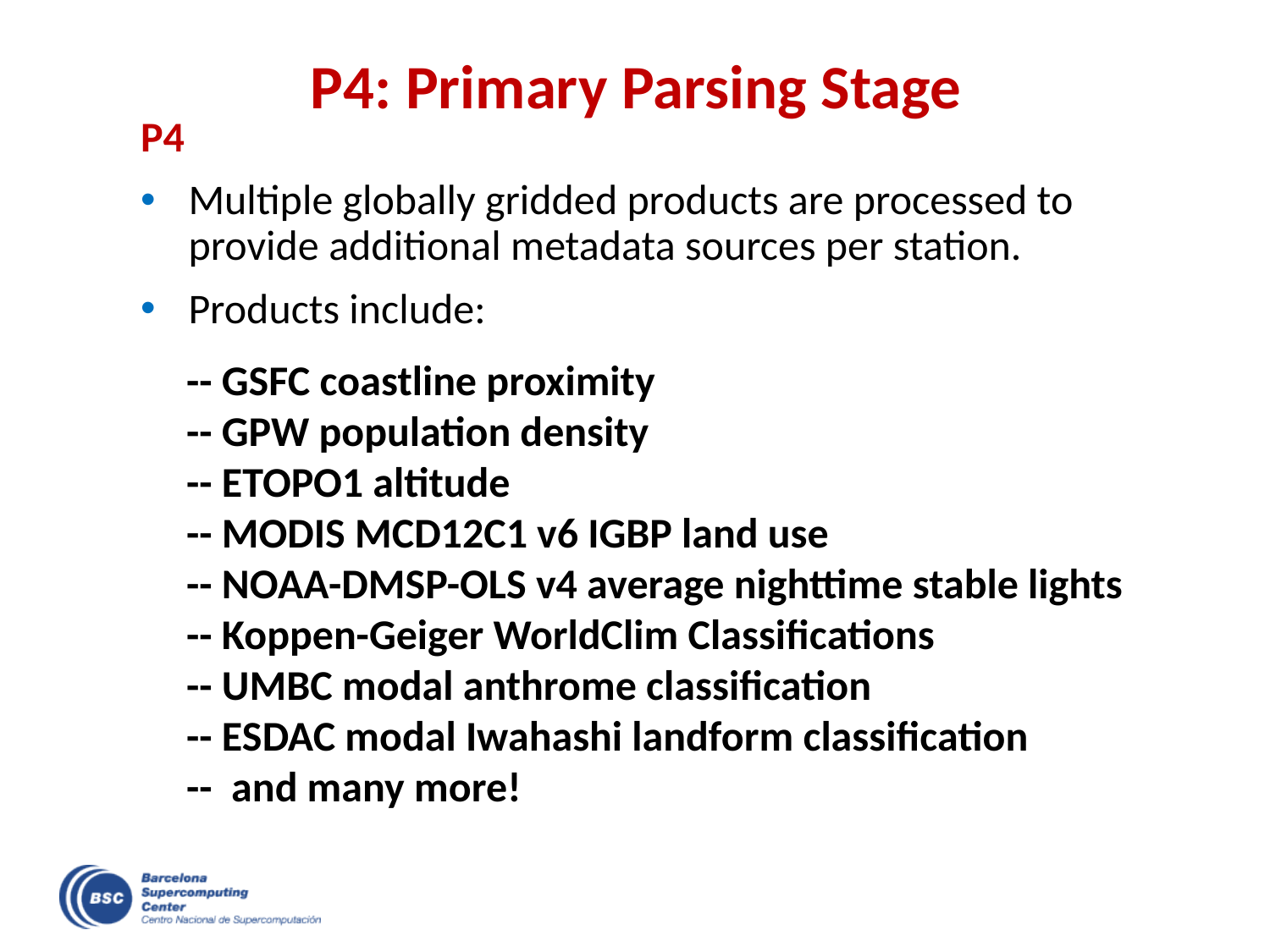

# P4: Primary Parsing Stage
P4
Multiple globally gridded products are processed to provide additional metadata sources per station.
Products include:

     -- GSFC coastline proximity
     -- GPW population density
     -- ETOPO1 altitude
     -- MODIS MCD12C1 v6 IGBP land use
     -- NOAA-DMSP-OLS v4 average nighttime stable lights
     -- Koppen-Geiger WorldClim Classifications
     -- UMBC modal anthrome classification
     -- ESDAC modal Iwahashi landform classification
     --  and many more!